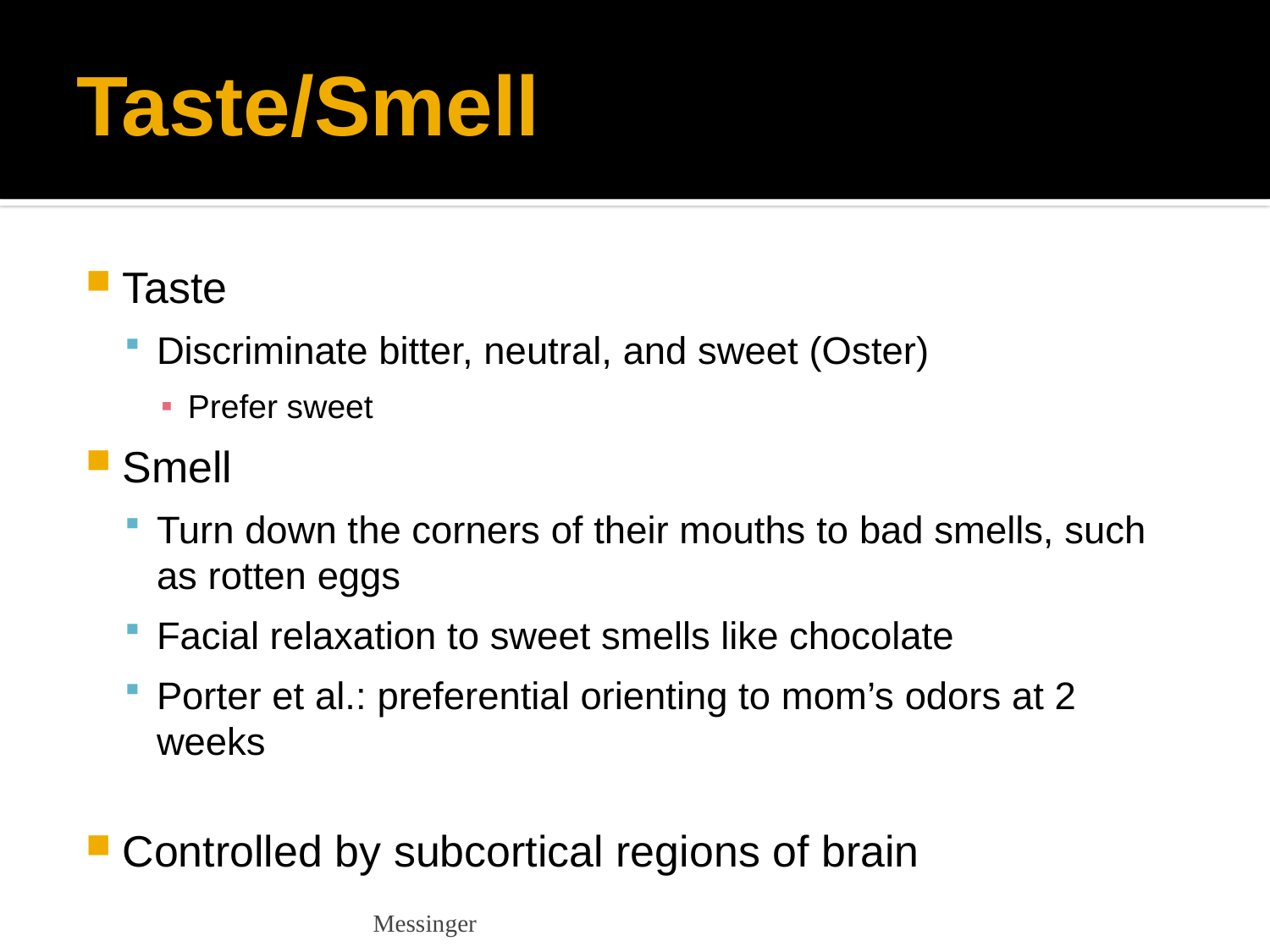

# Taste/Smell
Taste
Discriminate bitter, neutral, and sweet (Oster)
Prefer sweet
Smell
Turn down the corners of their mouths to bad smells, such as rotten eggs
Facial relaxation to sweet smells like chocolate
Porter et al.: preferential orienting to mom’s odors at 2 weeks

Controlled by subcortical regions of brain

Messinger